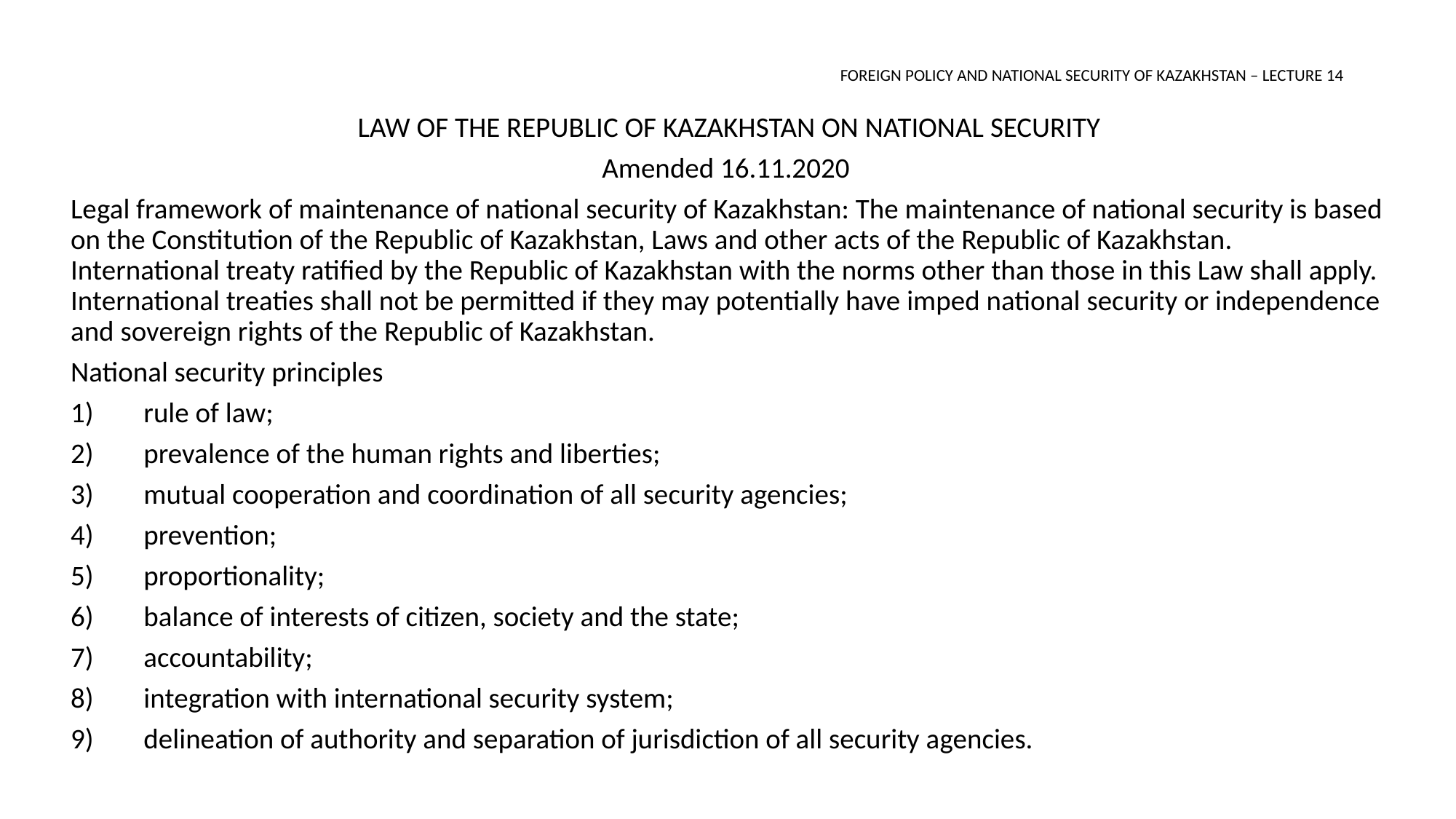

# Foreign policy and national security of Kazakhstan – lecture 14
Law of the republic of Kazakhstan on national security
Amended 16.11.2020
Legal framework of maintenance of national security of Kazakhstan: The maintenance of national security is based on the Constitution of the Republic of Kazakhstan, Laws and other acts of the Republic of Kazakhstan. International treaty ratified by the Republic of Kazakhstan with the norms other than those in this Law shall apply. International treaties shall not be permitted if they may potentially have imped national security or independence and sovereign rights of the Republic of Kazakhstan.
National security principles
1)	rule of law;
2)	prevalence of the human rights and liberties;
3)	mutual cooperation and coordination of all security agencies;
4)	prevention;
5)	proportionality;
6)	balance of interests of citizen, society and the state;
7)	accountability;
8)	integration with international security system;
9)	delineation of authority and separation of jurisdiction of all security agencies.